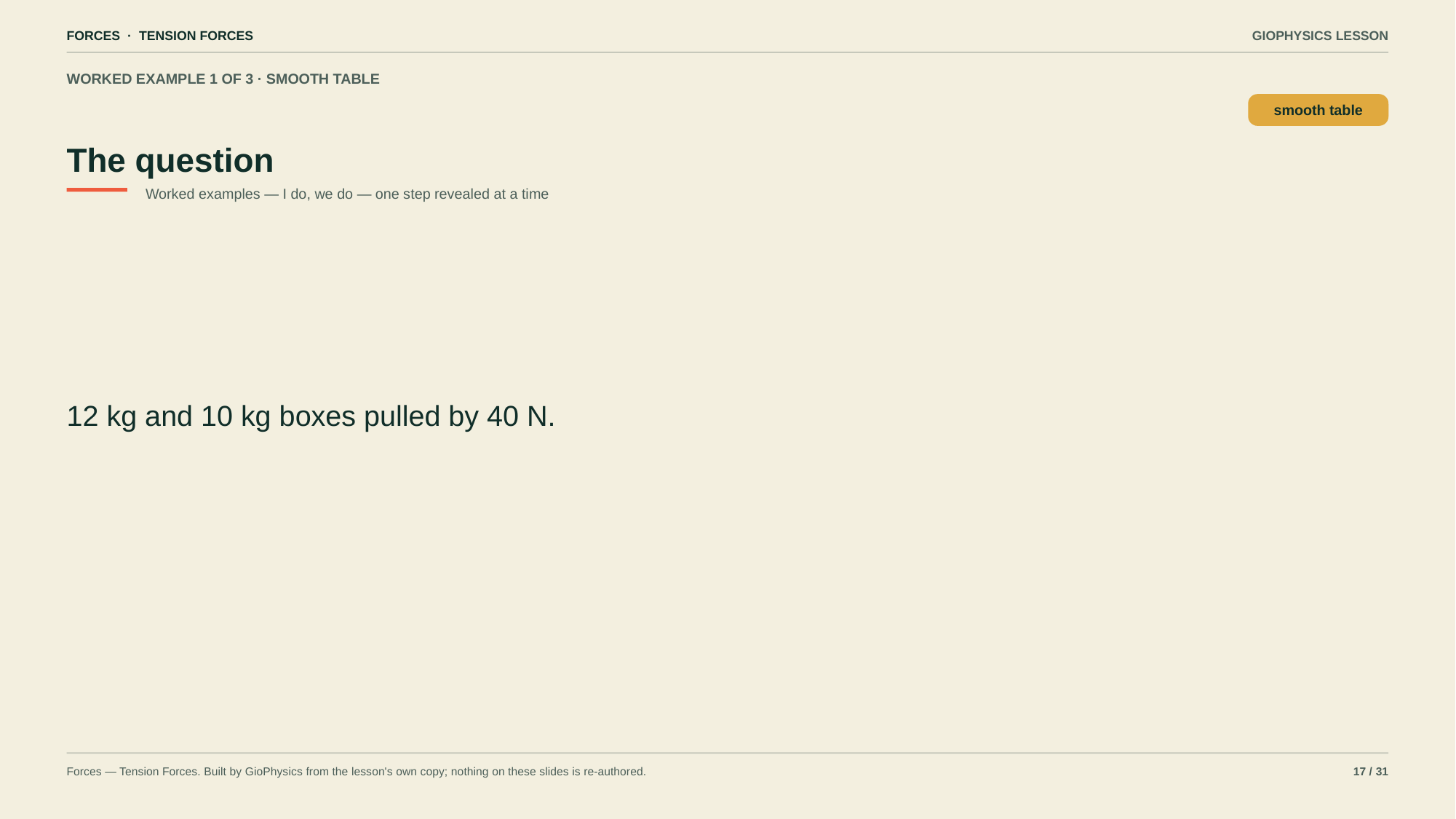

FORCES  ·  TENSION FORCES
GIOPHYSICS LESSON

WORKED EXAMPLE 1 OF 3 · SMOOTH TABLE
The question

smooth table
Worked examples — I do, we do — one step revealed at a time

12 kg and 10 kg boxes pulled by 40 N.

Forces — Tension Forces. Built by GioPhysics from the lesson's own copy; nothing on these slides is re-authored.
17 / 31